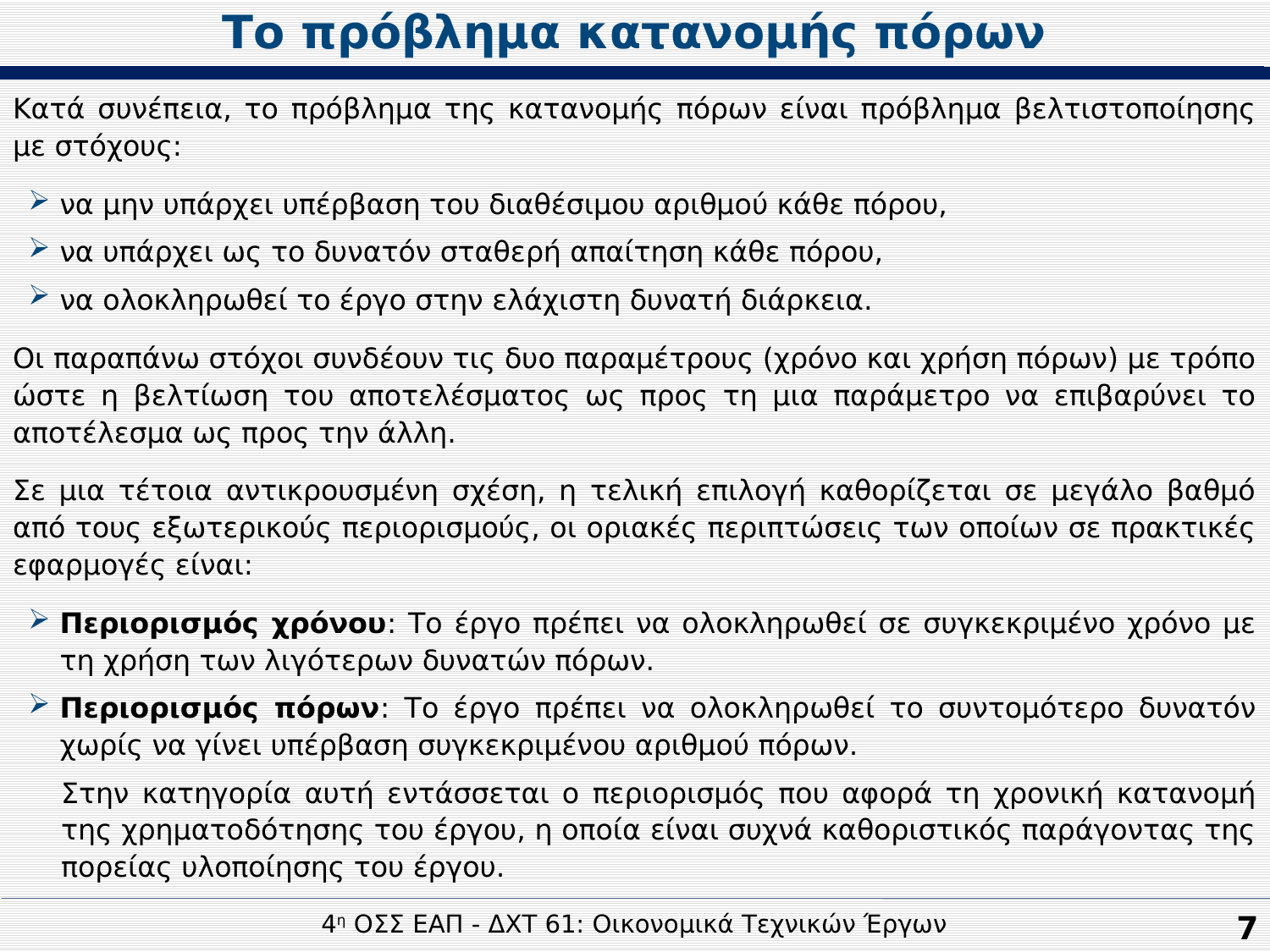

Το πρόβλημα κατανομής πόρων
Κατά συνέπεια, το πρόβλημα της κατανομής πόρων είναι πρόβλημα βελτιστοποίησης με στόχους:
να μην υπάρχει υπέρβαση του διαθέσιμου αριθμού κάθε πόρου,
να υπάρχει ως το δυνατόν σταθερή απαίτηση κάθε πόρου,
να ολοκληρωθεί το έργο στην ελάχιστη δυνατή διάρκεια.
Οι παραπάνω στόχοι συνδέουν τις δυο παραμέτρους (χρόνο και χρήση πόρων) με τρόπο ώστε η βελτίωση του αποτελέσματος ως προς τη μια παράμετρο να επιβαρύνει το αποτέλεσμα ως προς την άλλη.
Σε μια τέτοια αντικρουσμένη σχέση, η τελική επιλογή καθορίζεται σε μεγάλο βαθμό από τους εξωτερικούς περιορισμούς, οι οριακές περιπτώσεις των οποίων σε πρακτικές εφαρμογές είναι:
Περιορισμός χρόνου: Το έργο πρέπει να ολοκληρωθεί σε συγκεκριμένο χρόνο με τη χρήση των λιγότερων δυνατών πόρων.
Περιορισμός πόρων: Το έργο πρέπει να ολοκληρωθεί το συντομότερο δυνατόν χωρίς να γίνει υπέρβαση συγκεκριμένου αριθμού πόρων.
Στην κατηγορία αυτή εντάσσεται ο περιορισμός που αφορά τη χρονική κατανομή της χρηματοδότησης του έργου, η οποία είναι συχνά καθοριστικός παράγοντας της πορείας υλοποίησης του έργου.